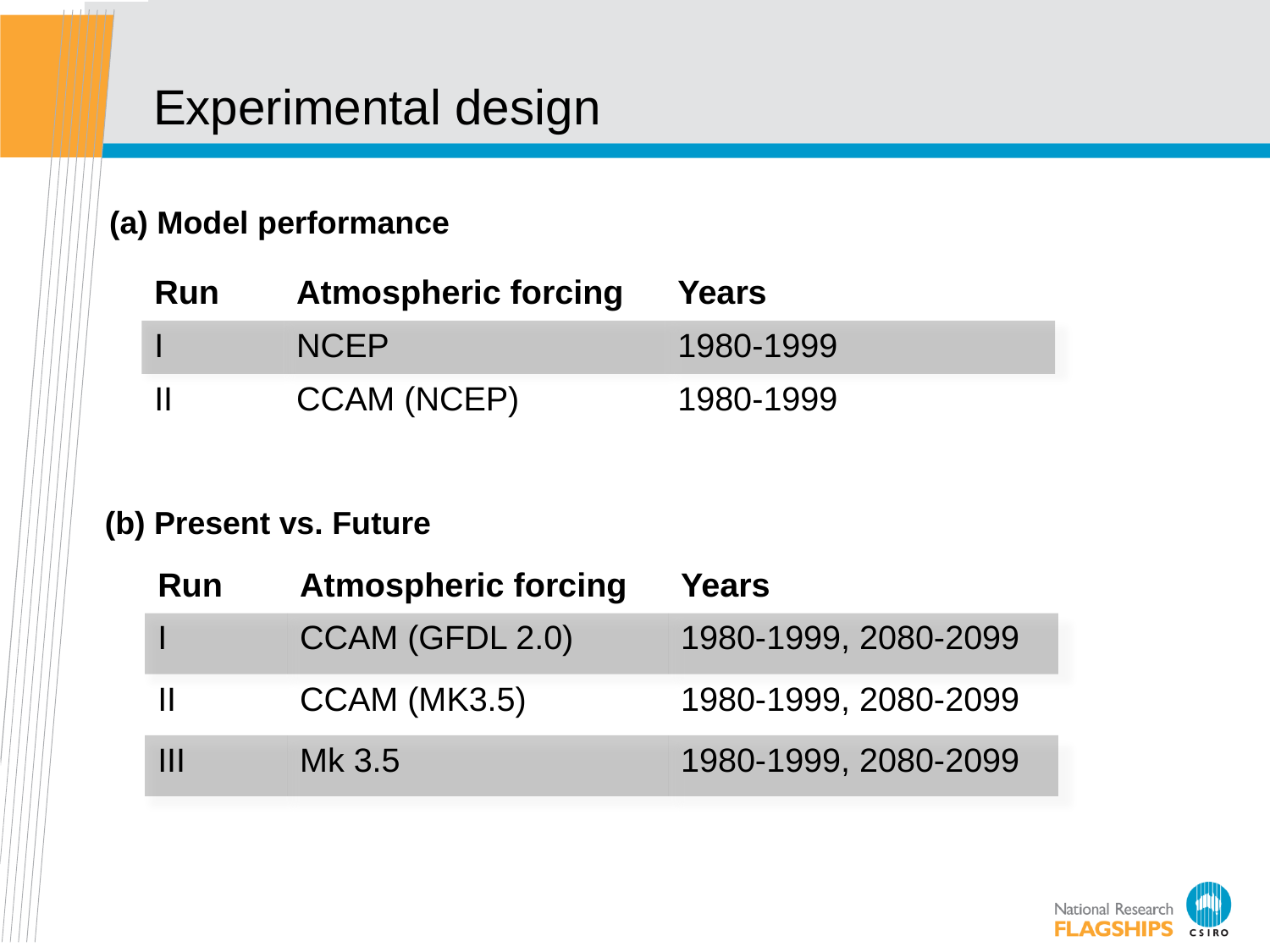

# Experimental design
(a) Model performance
| Run | Atmospheric forcing | Years |
| --- | --- | --- |
| I | NCEP | 1980-1999 |
| II | CCAM (NCEP) | 1980-1999 |
(b) Present vs. Future
| Run | Atmospheric forcing | Years |
| --- | --- | --- |
| I | CCAM (GFDL 2.0) | 1980-1999, 2080-2099 |
| II | CCAM (MK3.5) | 1980-1999, 2080-2099 |
| III | Mk 3.5 | 1980-1999, 2080-2099 |